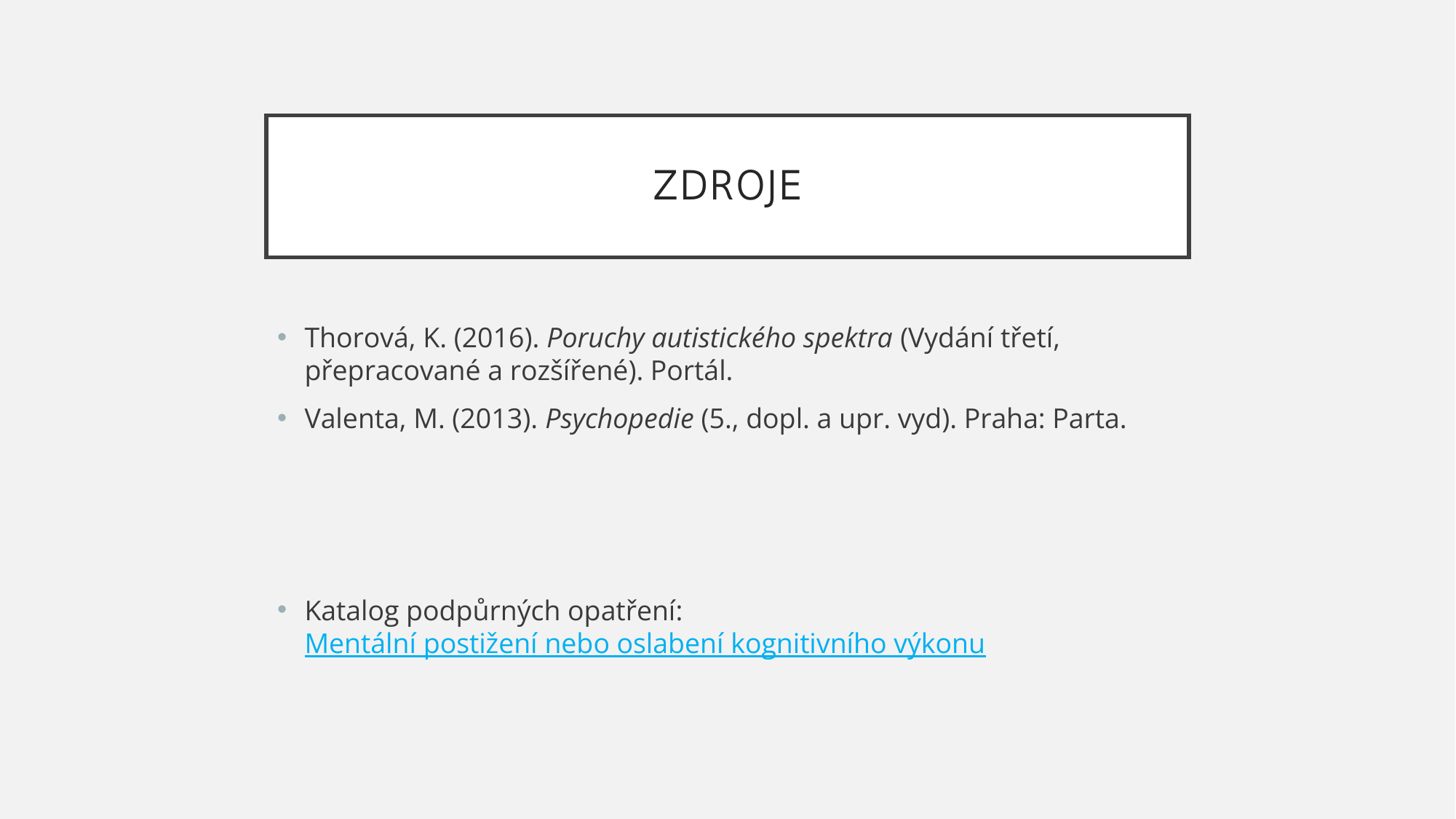

# ZDROJE
Thorová, K. (2016). Poruchy autistického spektra (Vydání třetí, přepracované a rozšířené). Portál.
Valenta, M. (2013). Psychopedie (5., dopl. a upr. vyd). Praha: Parta.

Katalog podpůrných opatření: Mentální postižení nebo oslabení kognitivního výkonu